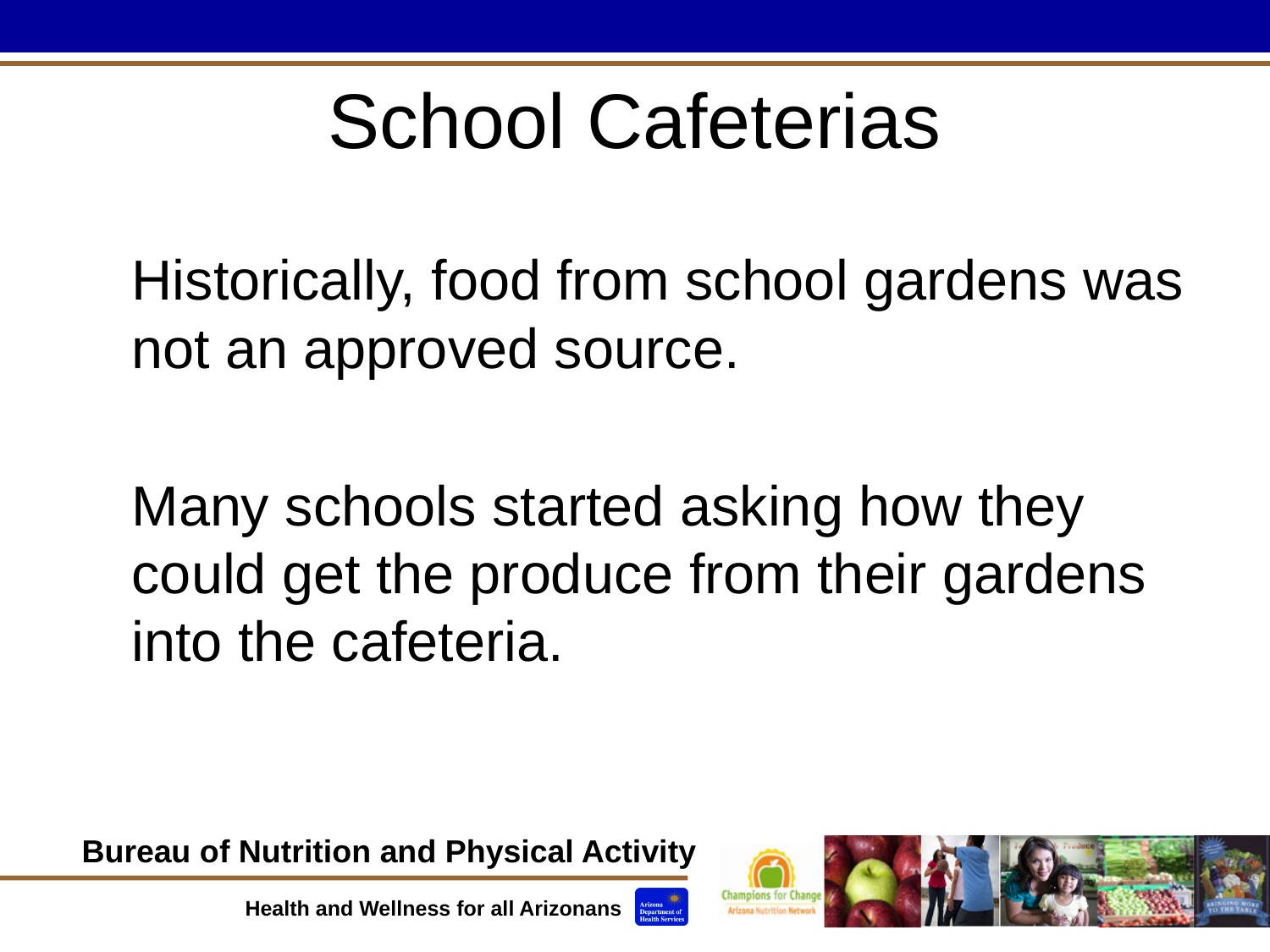

# School Cafeterias

Historically, food from school gardens was not an approved source.

Many schools started asking how they could get the produce from their gardens into the cafeteria.